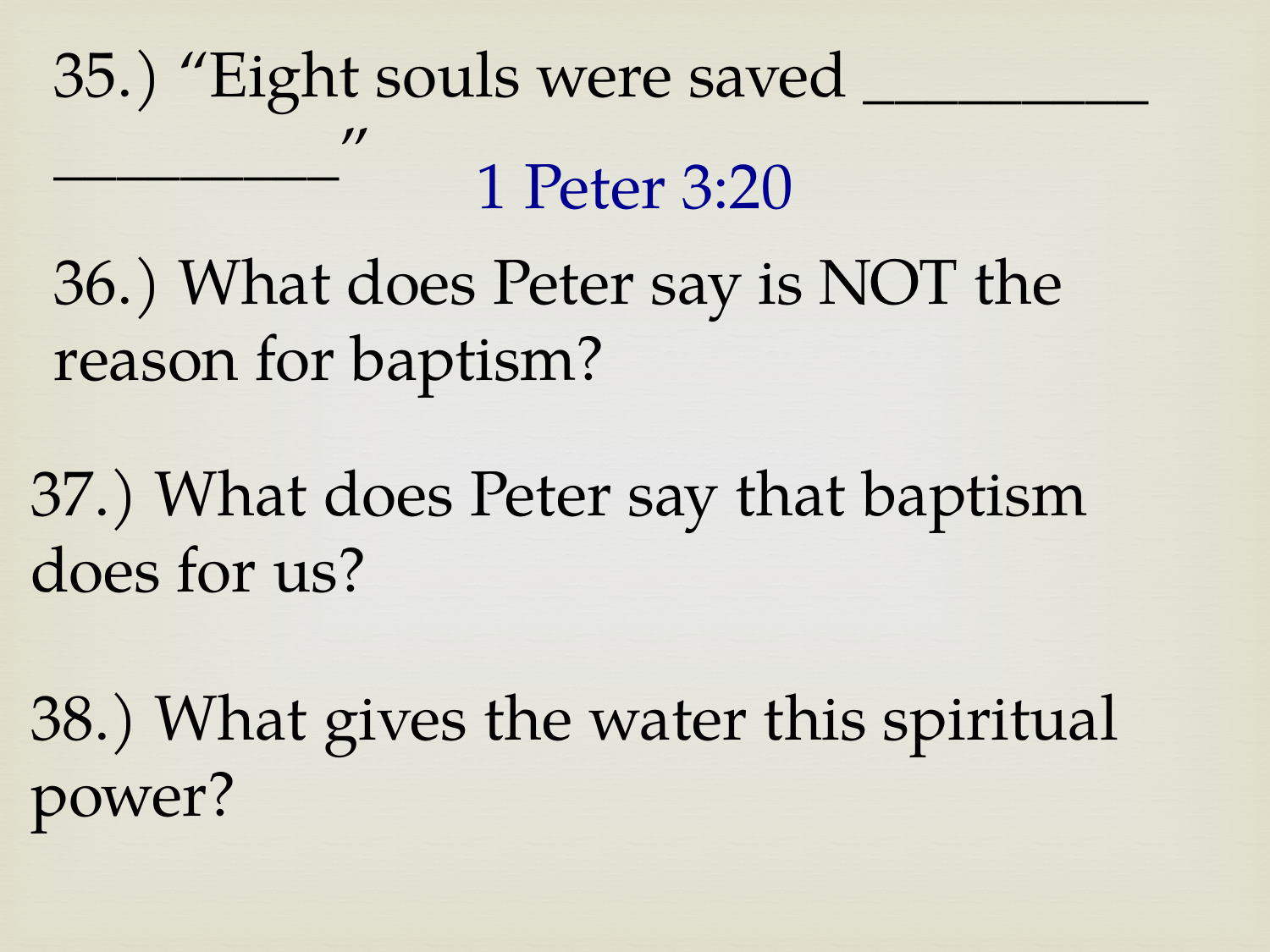

35.) “Eight souls were saved _________  _________”
1 Peter 3:20

36.) What does Peter say is NOT the reason for baptism?
37.) What does Peter say that baptism does for us?
38.) What gives the water this spiritual power?